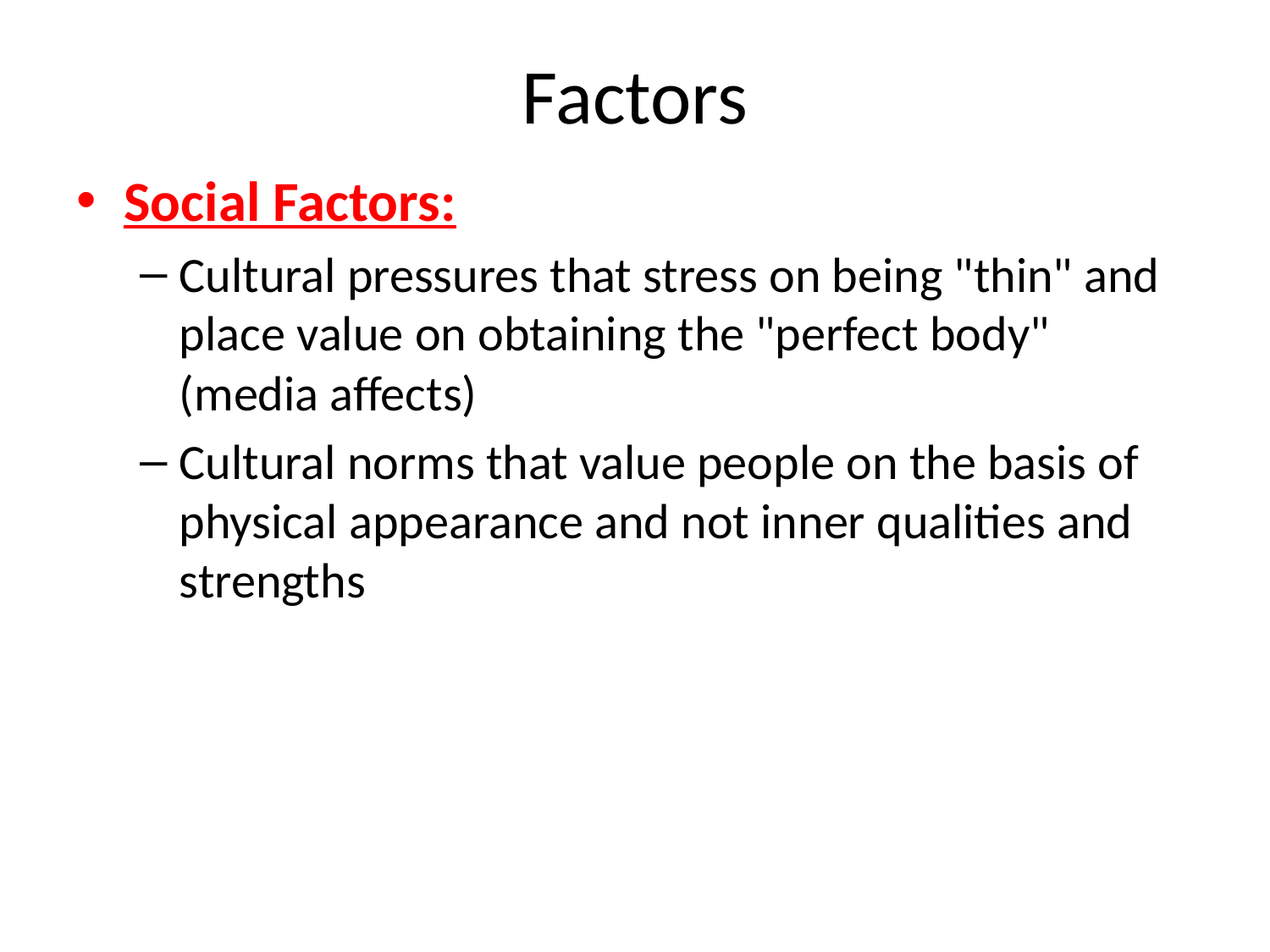

# Factors
Social Factors:
Cultural pressures that stress on being "thin" and place value on obtaining the "perfect body"  (media affects)
Cultural norms that value people on the basis of physical appearance and not inner qualities and strengths